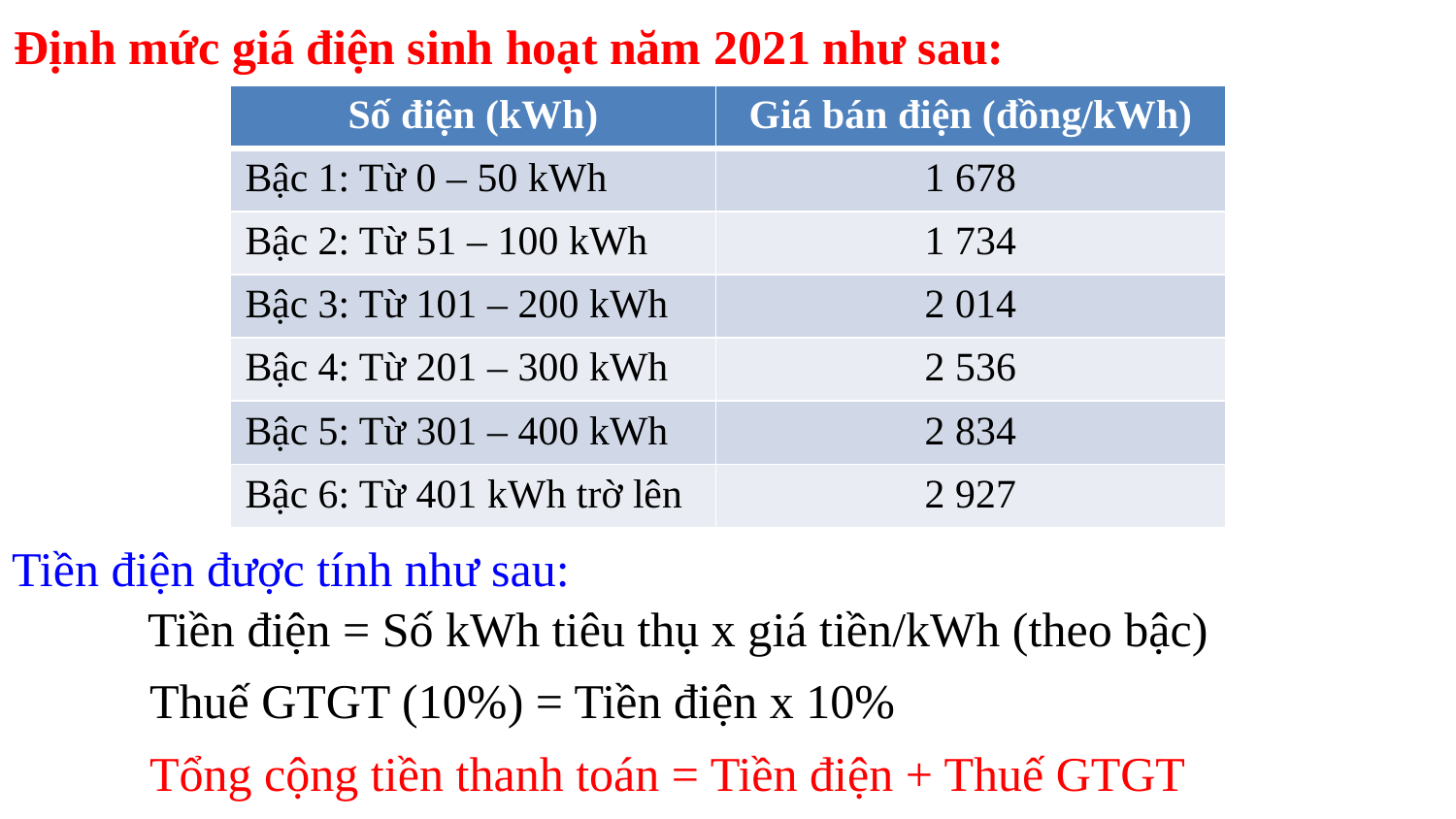

Định mức giá điện sinh hoạt năm 2021 như sau:
| Số điện (kWh) | Giá bán điện (đồng/kWh) |
| --- | --- |
| Bậc 1: Từ 0 – 50 kWh | 1 678 |
| Bậc 2: Từ 51 – 100 kWh | 1 734 |
| Bậc 3: Từ 101 – 200 kWh | 2 014 |
| Bậc 4: Từ 201 – 300 kWh | 2 536 |
| Bậc 5: Từ 301 – 400 kWh | 2 834 |
| Bậc 6: Từ 401 kWh trờ lên | 2 927 |
Tiền điện được tính như sau:
Tiền điện = Số kWh tiêu thụ x giá tiền/kWh (theo bậc)
Thuế GTGT (10%) = Tiền điện x 10%
Tổng cộng tiền thanh toán = Tiền điện + Thuế GTGT